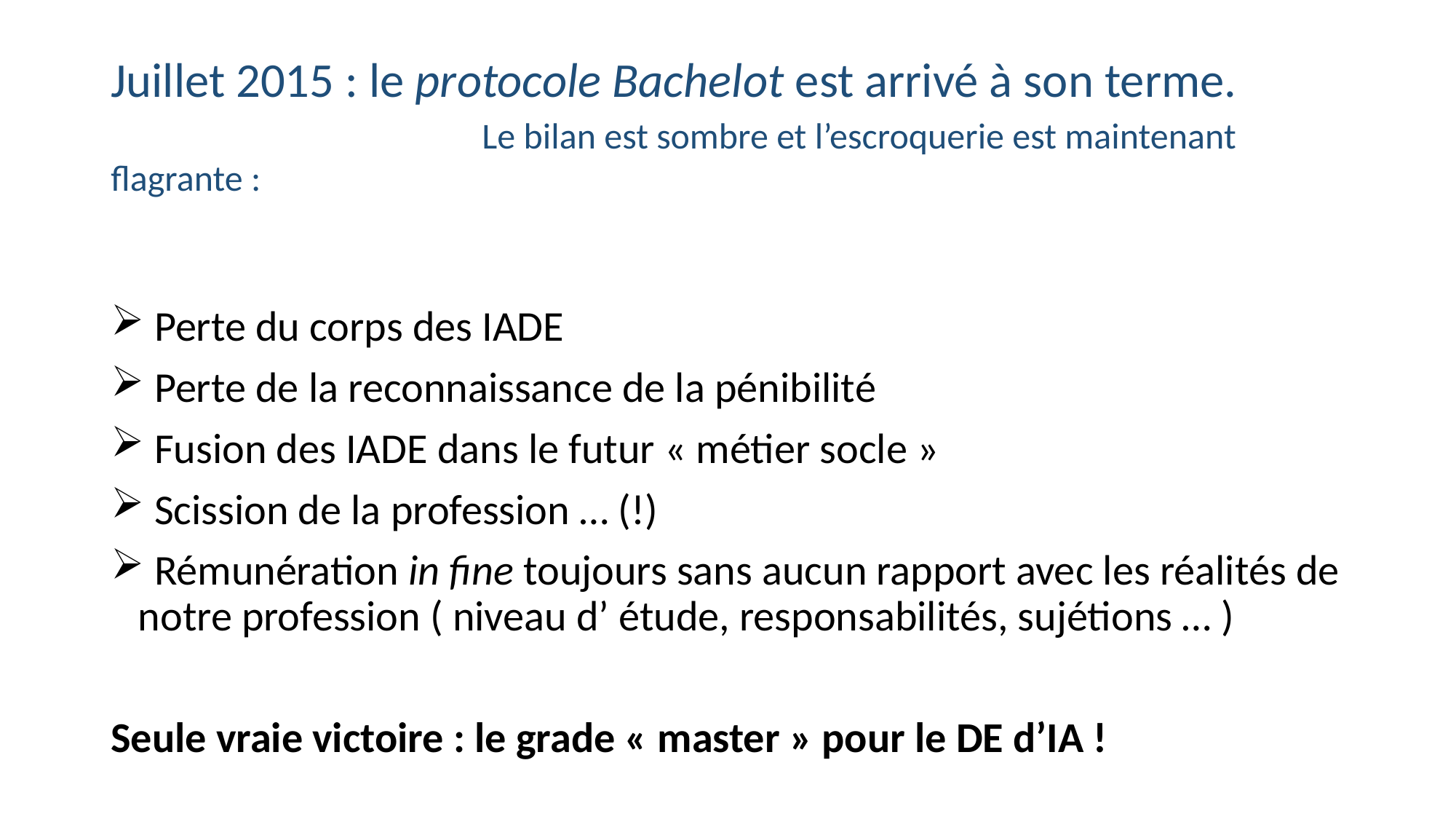

# Juillet 2015 : le protocole Bachelot est arrivé à son terme.                                            Le bilan est sombre et l’escroquerie est maintenant flagrante :
 Perte du corps des IADE
 Perte de la reconnaissance de la pénibilité
 Fusion des IADE dans le futur « métier socle »
 Scission de la profession … (!)
 Rémunération in fine toujours sans aucun rapport avec les réalités de notre profession ( niveau d’ étude, responsabilités, sujétions … )

Seule vraie victoire : le grade « master » pour le DE d’IA !